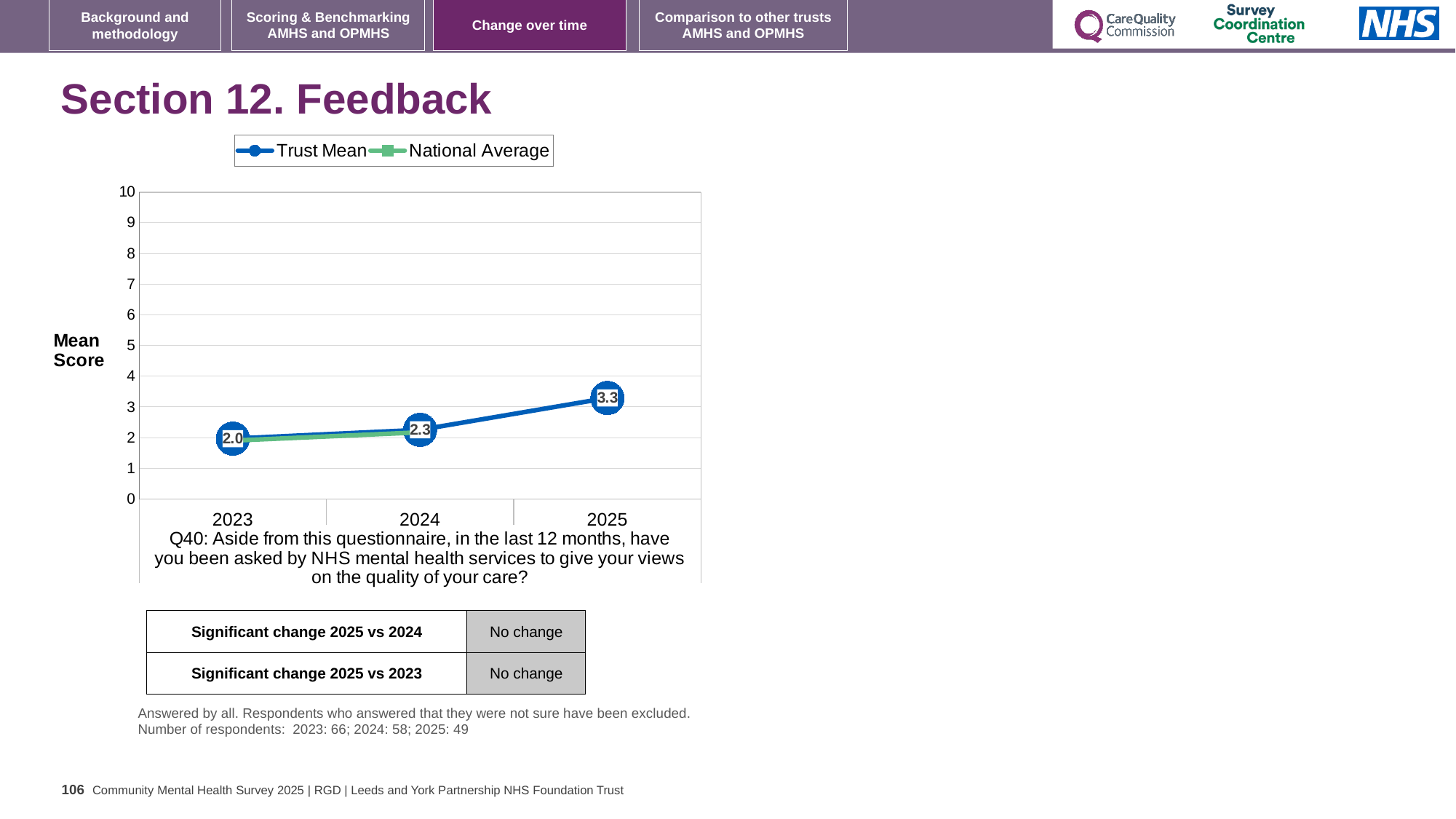

# Section 12. Feedback

### Chart

| Category | Trust Mean | National Average |
|---|---|---|
| 2023 | 1.9672871041603 | 1.901239302846984 |
| 2024 | 2.253614116703021 | 2.171652962708281 |
| 2025 | 3.290066965855854 | None |
| Significant change 2025 vs 2024 | No change |
| --- | --- |
| Significant change 2025 vs 2023 | No change |
Answered by all. Respondents who answered that they were not sure have been excluded.
Number of respondents:  2023: 66; 2024: 58; 2025: 49
106